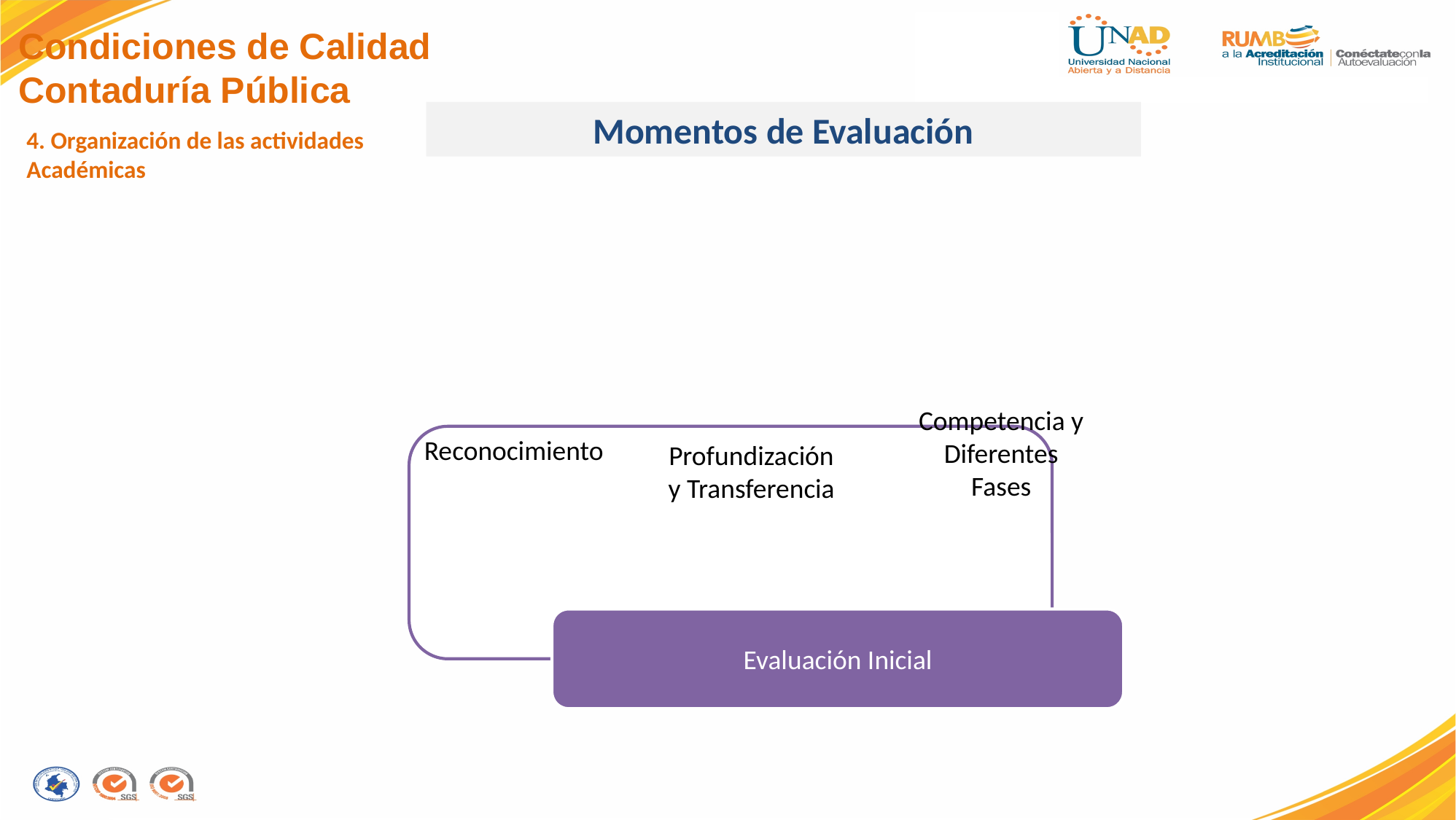

Condiciones de Calidad
Contaduría Pública
Momentos de Evaluación
4. Organización de las actividades Académicas
Evaluación Inicial
Competencia y Diferentes Fases
Reconocimiento
Profundización y Transferencia